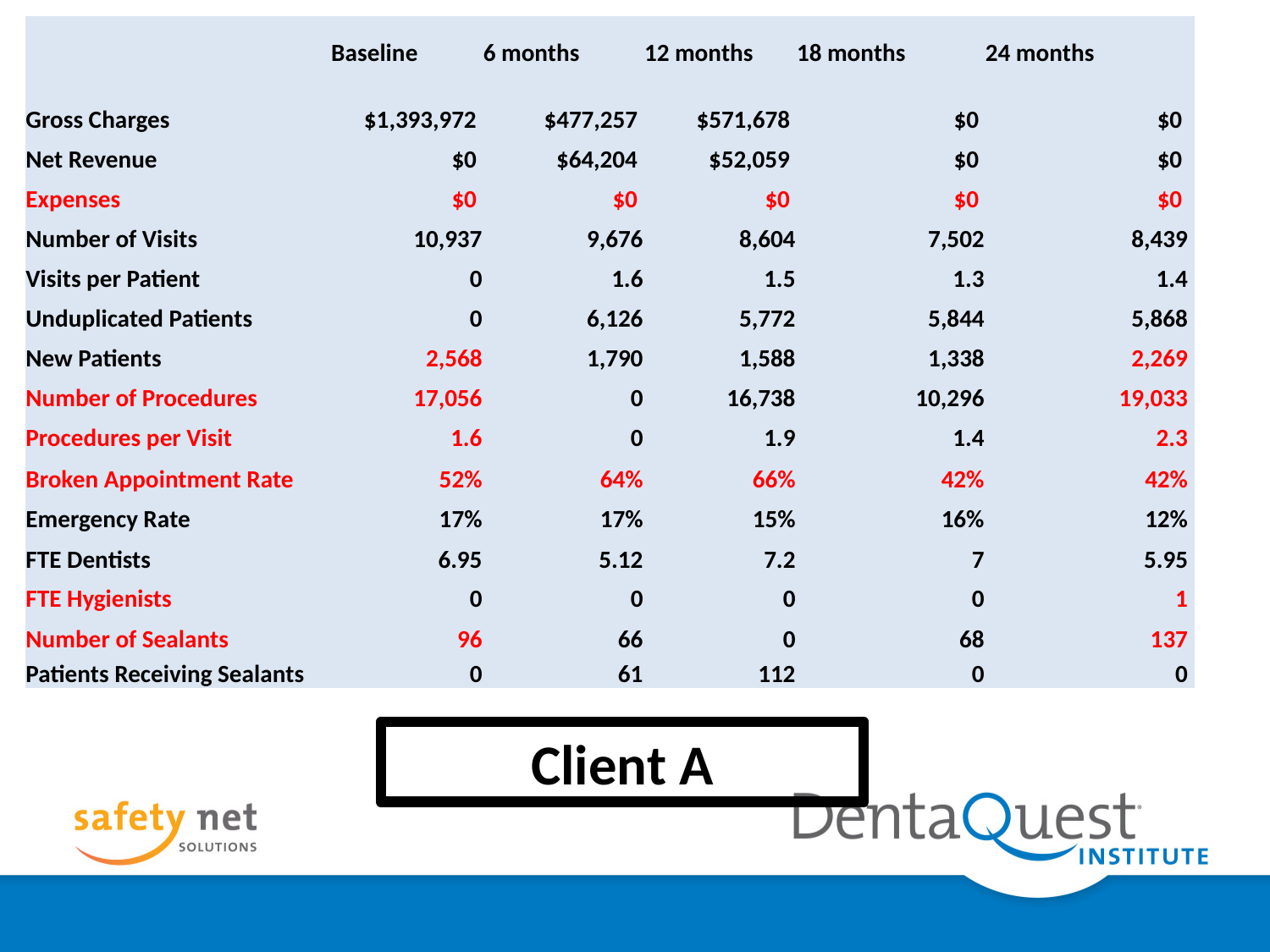

|  | Baseline | 6 months | 12 months | 18 months | 24 months |  |
| --- | --- | --- | --- | --- | --- | --- |
| Gross Charges | $1,393,972 | $477,257 | $571,678 | $0 | $0 |  |
| Net Revenue | $0 | $64,204 | $52,059 | $0 | $0 |  |
| Expenses | $0 | $0 | $0 | $0 | $0 |  |
| Number of Visits | 10,937 | 9,676 | 8,604 | 7,502 | 8,439 |  |
| Visits per Patient | 0 | 1.6 | 1.5 | 1.3 | 1.4 |  |
| Unduplicated Patients | 0 | 6,126 | 5,772 | 5,844 | 5,868 |  |
| New Patients | 2,568 | 1,790 | 1,588 | 1,338 | 2,269 |  |
| Number of Procedures | 17,056 | 0 | 16,738 | 10,296 | 19,033 |  |
| Procedures per Visit | 1.6 | 0 | 1.9 | 1.4 | 2.3 |  |
| Broken Appointment Rate | 52% | 64% | 66% | 42% | 42% |  |
| Emergency Rate | 17% | 17% | 15% | 16% | 12% |  |
| FTE Dentists | 6.95 | 5.12 | 7.2 | 7 | 5.95 |  |
| FTE Hygienists | 0 | 0 | 0 | 0 | 1 |  |
| Number of Sealants | 96 | 66 | 0 | 68 | 137 |  |
| Patients Receiving Sealants | 0 | 61 | 112 | 0 | 0 |  |
Client A